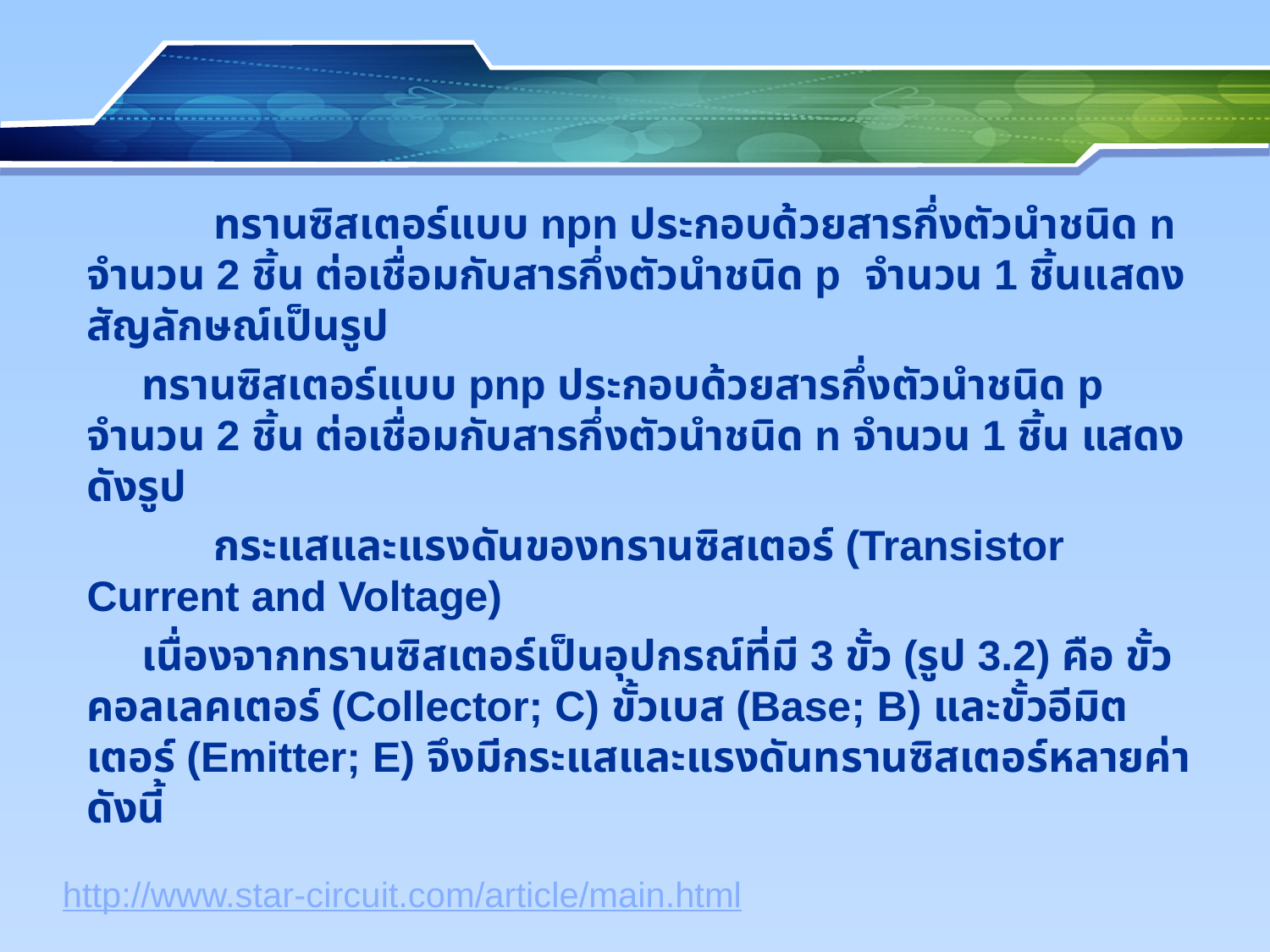

ทรานซิสเตอร์แบบ npn ประกอบด้วยสารกึ่งตัวนำชนิด n  จำนวน 2 ชิ้น ต่อเชื่อมกับสารกึ่งตัวนำชนิด p  จำนวน 1 ชิ้นแสดงสัญลักษณ์เป็นรูป
     ทรานซิสเตอร์แบบ pnp ประกอบด้วยสารกึ่งตัวนำชนิด p จำนวน 2 ชิ้น ต่อเชื่อมกับสารกึ่งตัวนำชนิด n จำนวน 1 ชิ้น แสดงดังรูป
	กระแสและแรงดันของทรานซิสเตอร์ (Transistor Current and Voltage)
     เนื่องจากทรานซิสเตอร์เป็นอุปกรณ์ที่มี 3 ขั้ว (รูป 3.2) คือ ขั้วคอลเลคเตอร์ (Collector; C) ขั้วเบส (Base; B) และขั้วอีมิตเตอร์ (Emitter; E) จึงมีกระแสและแรงดันทรานซิสเตอร์หลายค่า ดังนี้

http://www.star-circuit.com/article/main.html